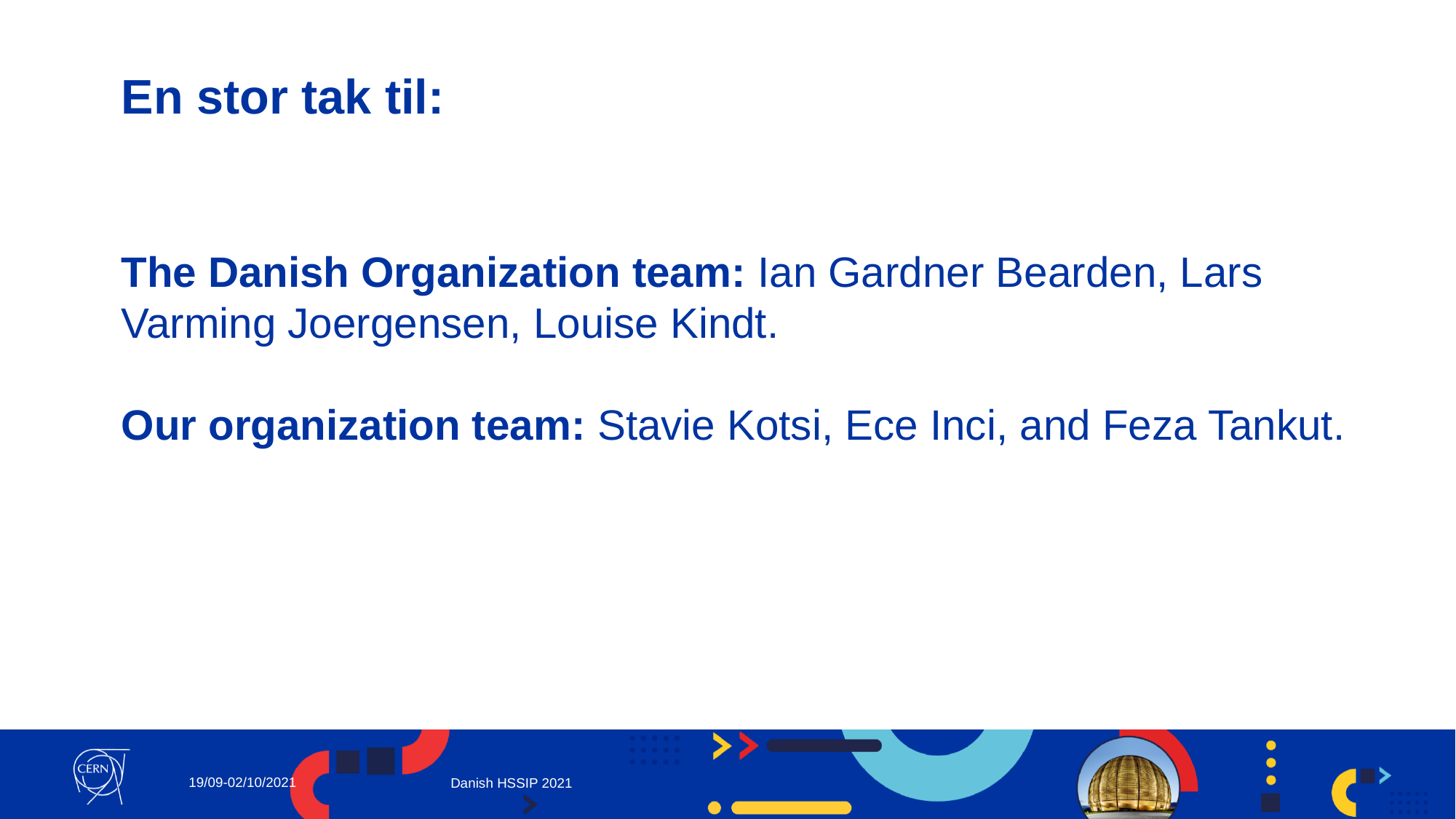

En stor tak til:

The Danish Organization team: Ian Gardner Bearden, Lars Varming Joergensen, Louise Kindt.

Our organization team: Stavie Kotsi, Ece Inci, and Feza Tankut.

19/09-02/10/2021
Danish HSSIP 2021